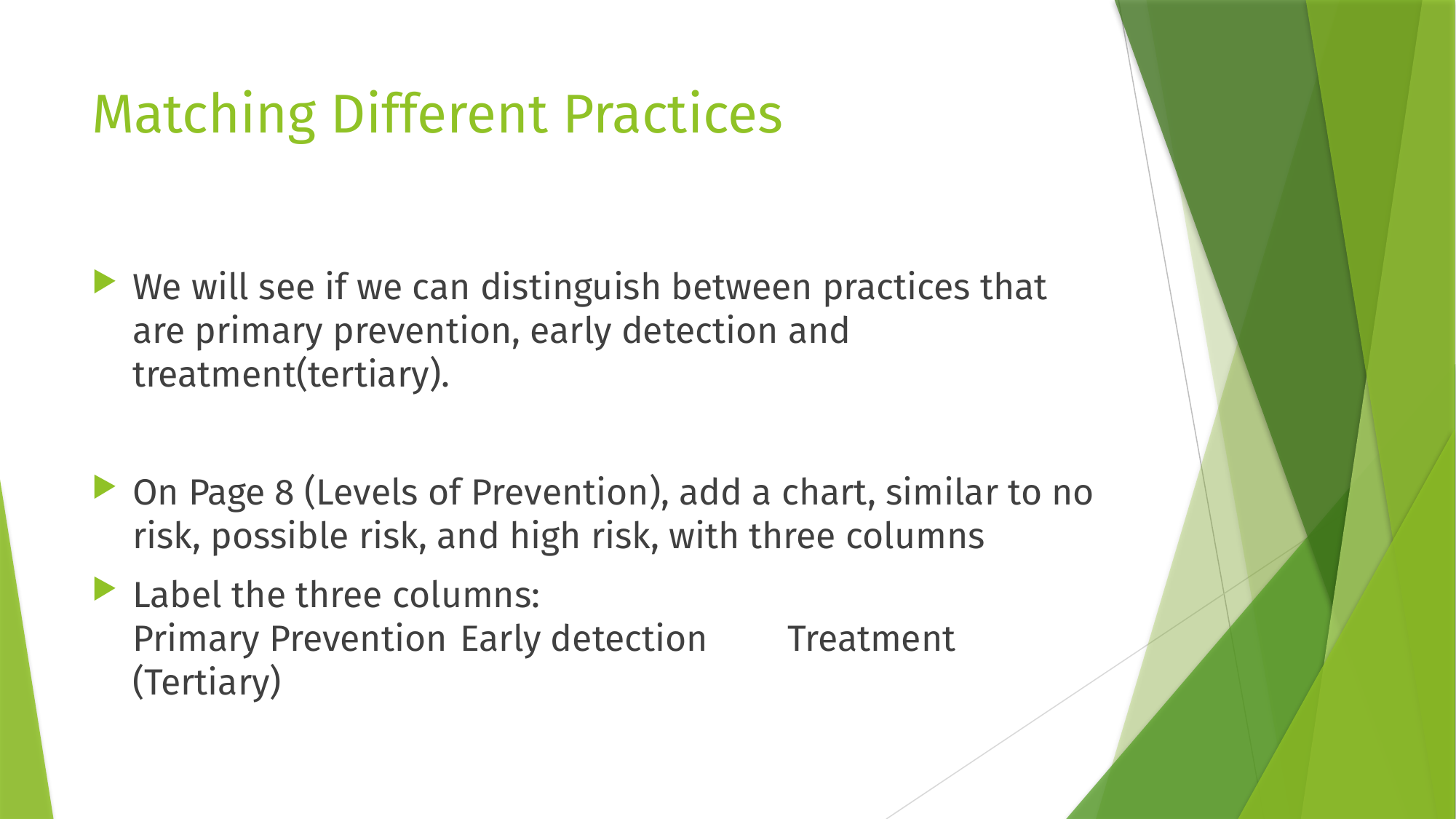

# Matching Different Practices
We will see if we can distinguish between practices that are primary prevention, early detection and treatment(tertiary).

On Page 8 (Levels of Prevention), add a chart, similar to no risk, possible risk, and high risk, with three columns
Label the three columns:
Primary Prevention 	Early detection	Treatment (Tertiary)